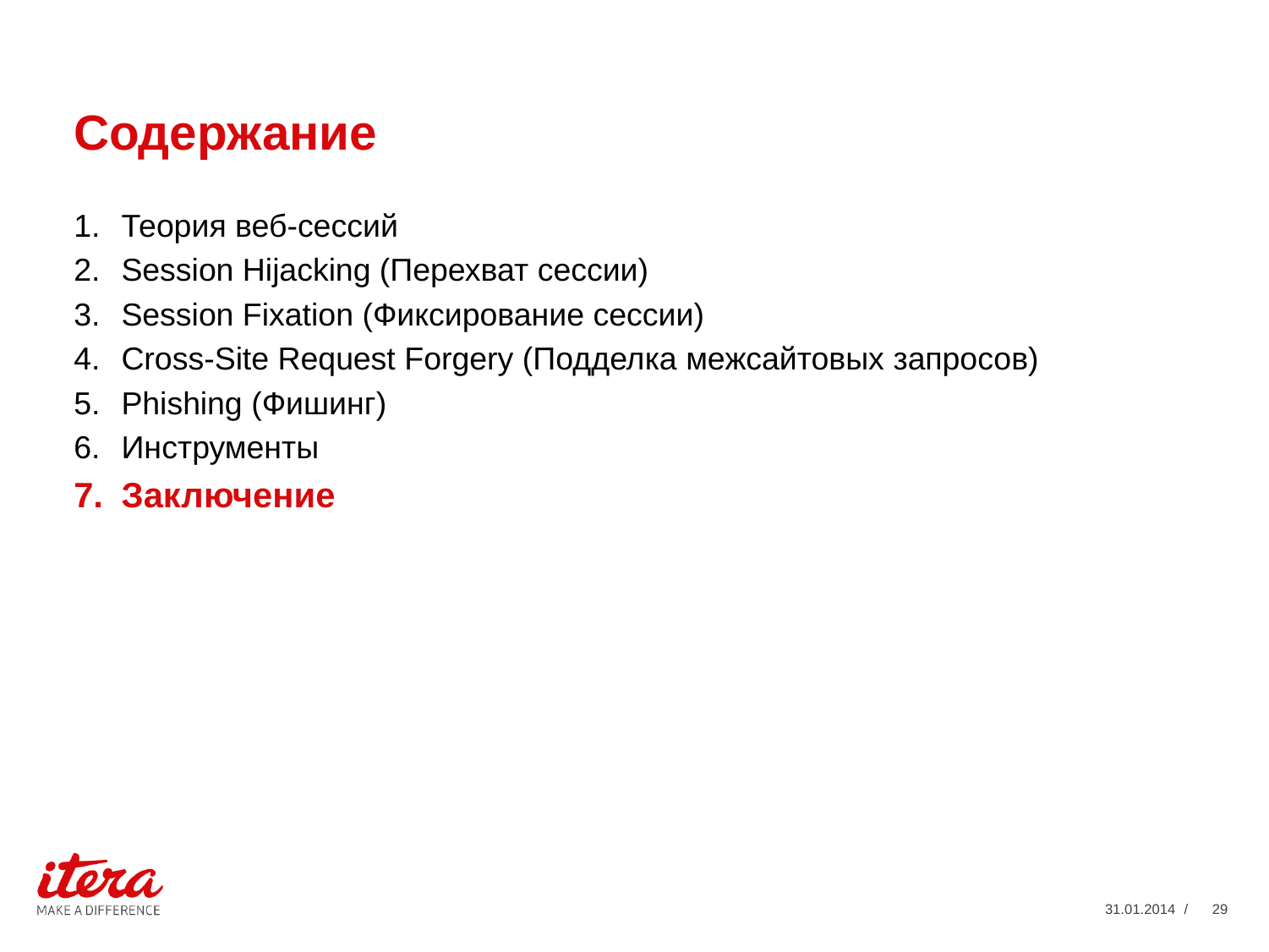

# Содержание
Теория веб-сессий
Session Hijacking (Перехват сессии)
Session Fixation (Фиксирование сессии)
Cross-Site Request Forgery (Подделка межсайтовых запросов)
Phishing (Фишинг)
Инструменты
Заключение
31.01.2014
/      29